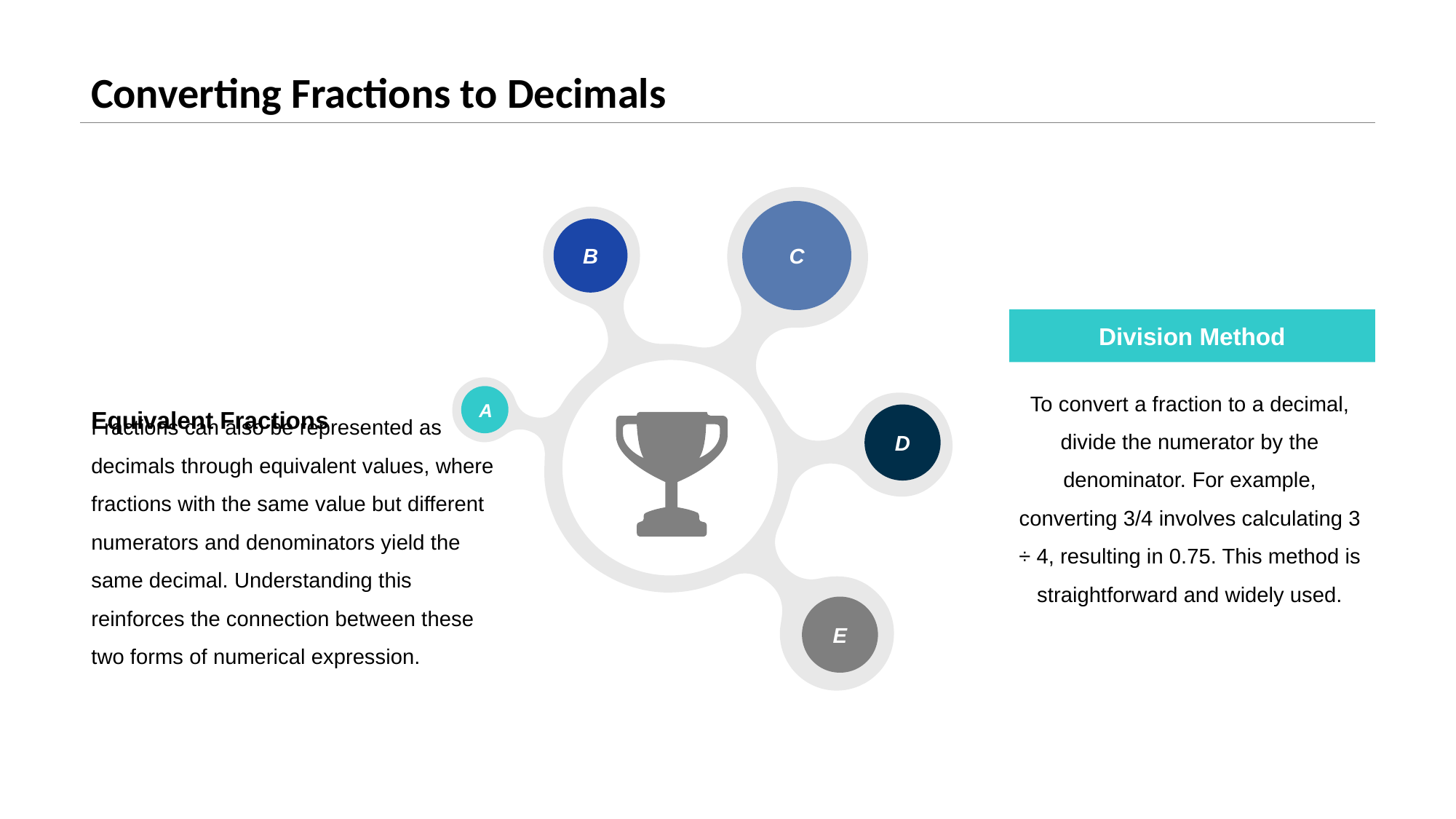

# Converting Fractions to Decimals

C
B
A
D
E
Division Method
Equivalent Fractions
To convert a fraction to a decimal, divide the numerator by the denominator. For example, converting 3/4 involves calculating 3 ÷ 4, resulting in 0.75. This method is straightforward and widely used.

Fractions can also be represented as decimals through equivalent values, where fractions with the same value but different numerators and denominators yield the same decimal. Understanding this reinforces the connection between these two forms of numerical expression.